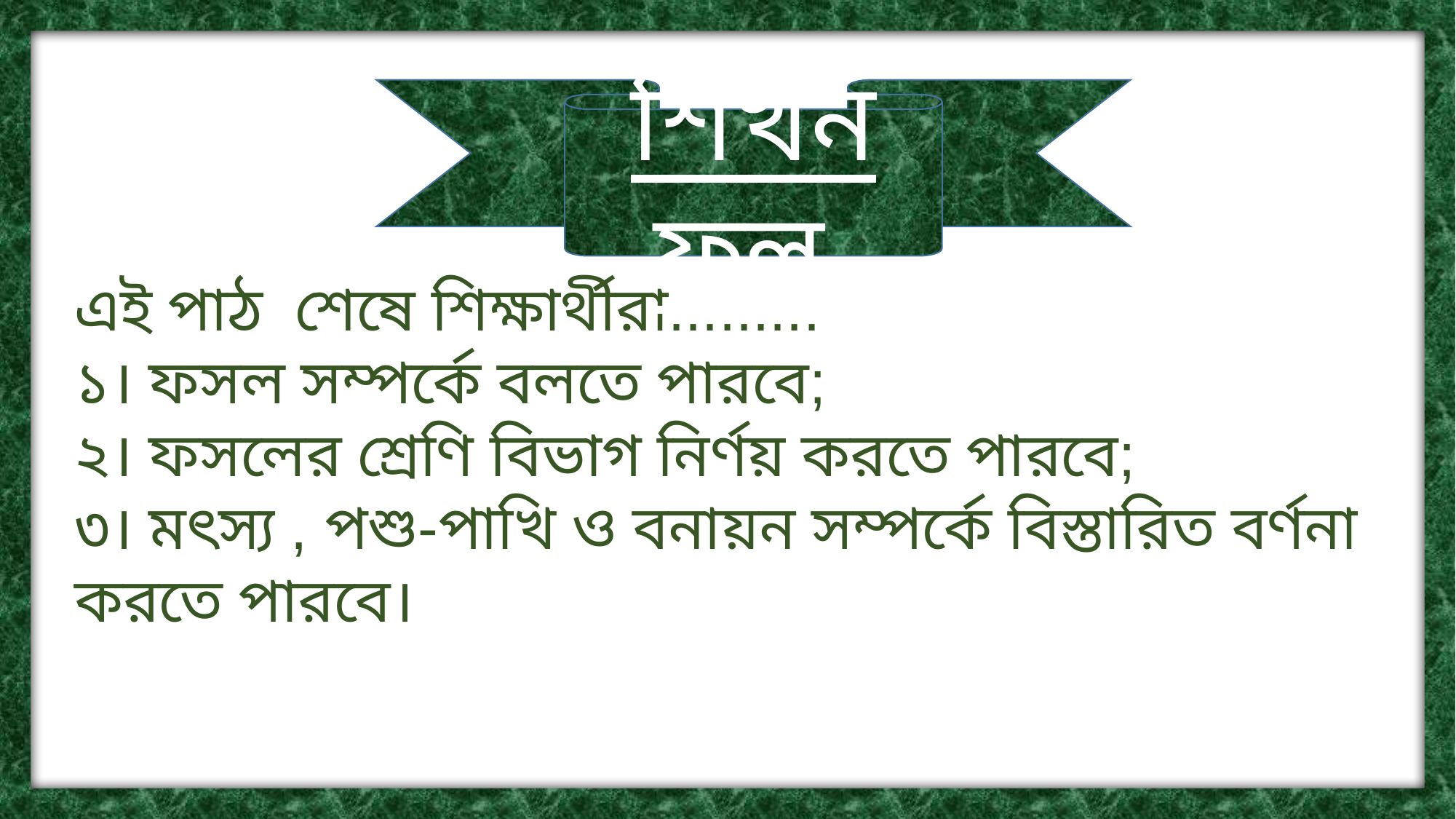

শিখন ফল
এই পাঠ  শেষে শিক্ষার্থীরা.........
১। ফসল সম্পর্কে বলতে পারবে;
২। ফসলের শ্রেণি বিভাগ নির্ণয় করতে পারবে;
৩। মৎস্য , পশু-পাখি ও বনায়ন সম্পর্কে বিস্তারিত বর্ণনা করতে পারবে।